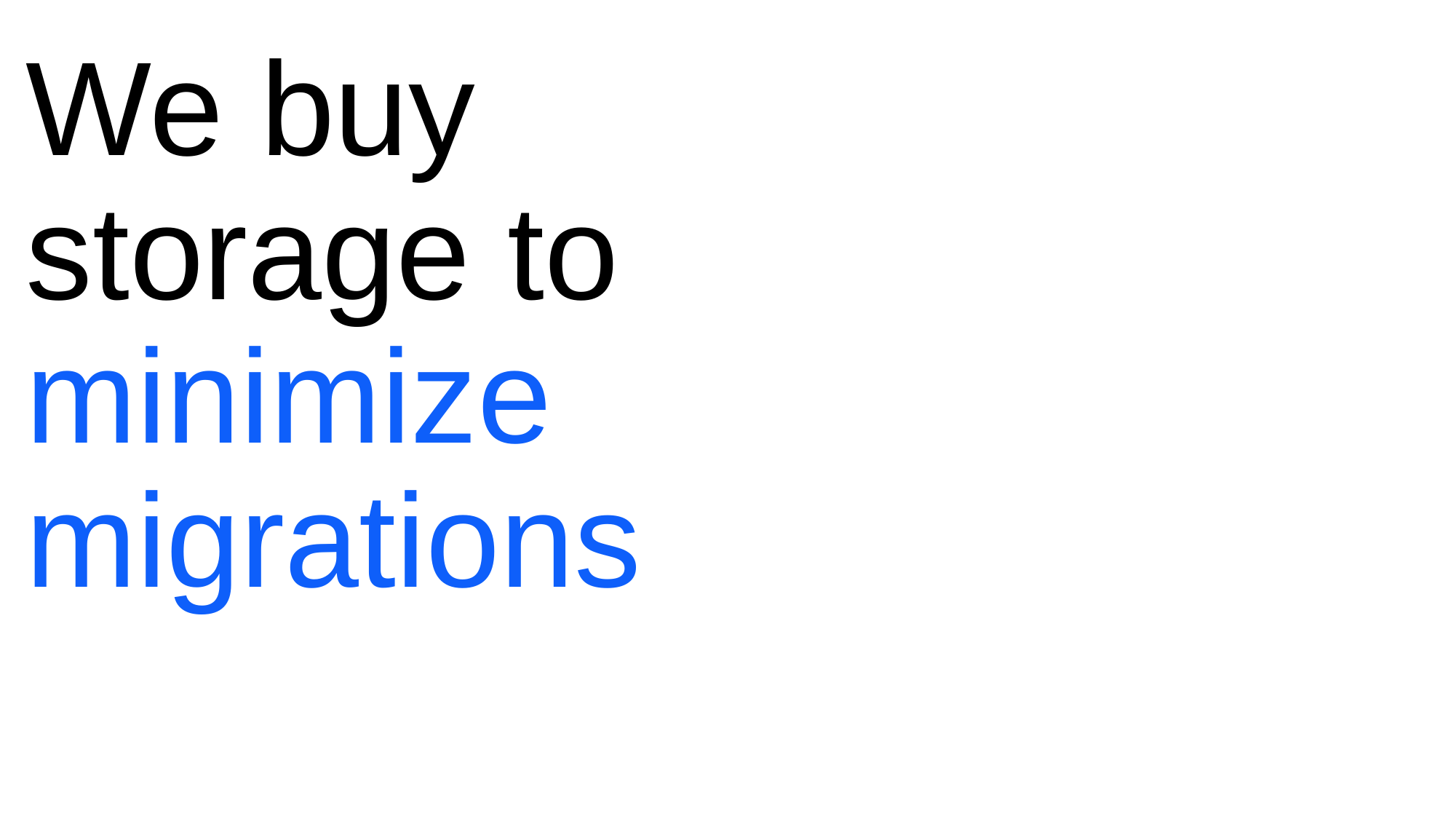

# We buy storage to minimize migrations